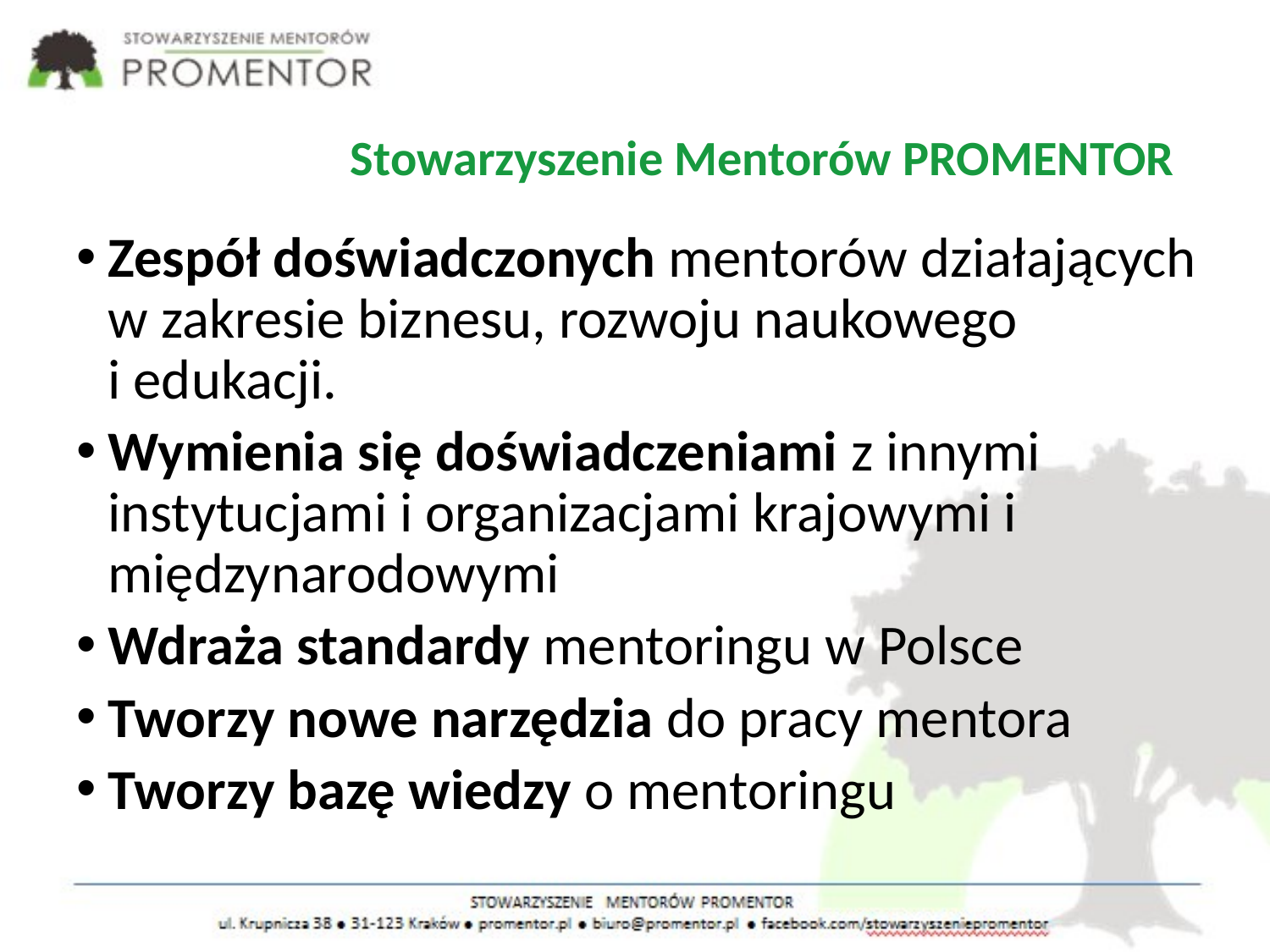

# Stowarzyszenie Mentorów PROMENTOR
Zespół doświadczonych mentorów działających w zakresie biznesu, rozwoju naukowego i edukacji.
Wymienia się doświadczeniami z innymi instytucjami i organizacjami krajowymi i międzynarodowymi
Wdraża standardy mentoringu w Polsce
Tworzy nowe narzędzia do pracy mentora
Tworzy bazę wiedzy o mentoringu